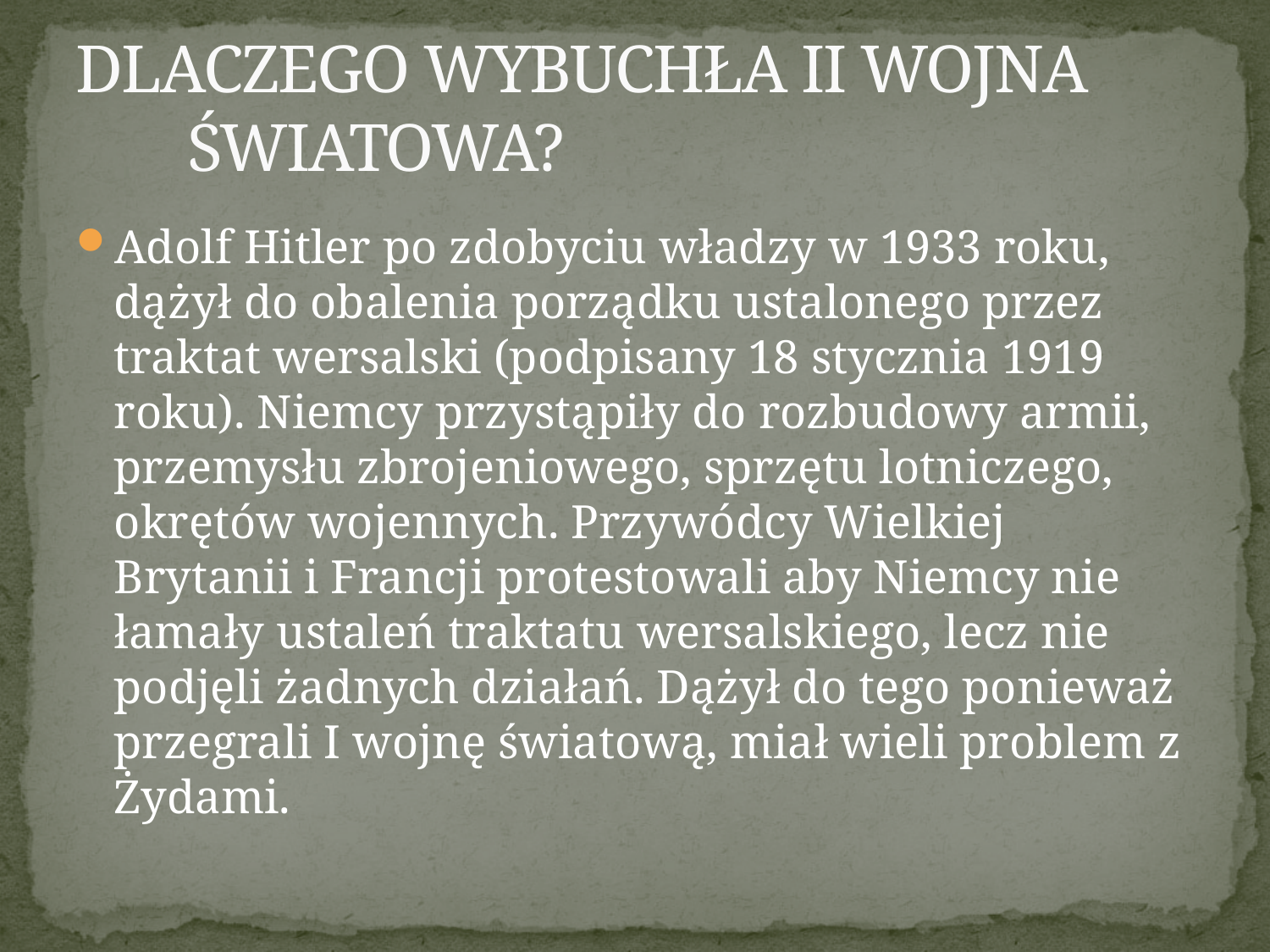

# DLACZEGO WYBUCHŁA II WOJNA 			ŚWIATOWA?
Adolf Hitler po zdobyciu władzy w 1933 roku, dążył do obalenia porządku ustalonego przez traktat wersalski (podpisany 18 stycznia 1919 roku). Niemcy przystąpiły do rozbudowy armii, przemysłu zbrojeniowego, sprzętu lotniczego, okrętów wojennych. Przywódcy Wielkiej Brytanii i Francji protestowali aby Niemcy nie łamały ustaleń traktatu wersalskiego, lecz nie podjęli żadnych działań. Dążył do tego ponieważ przegrali I wojnę światową, miał wieli problem z Żydami.